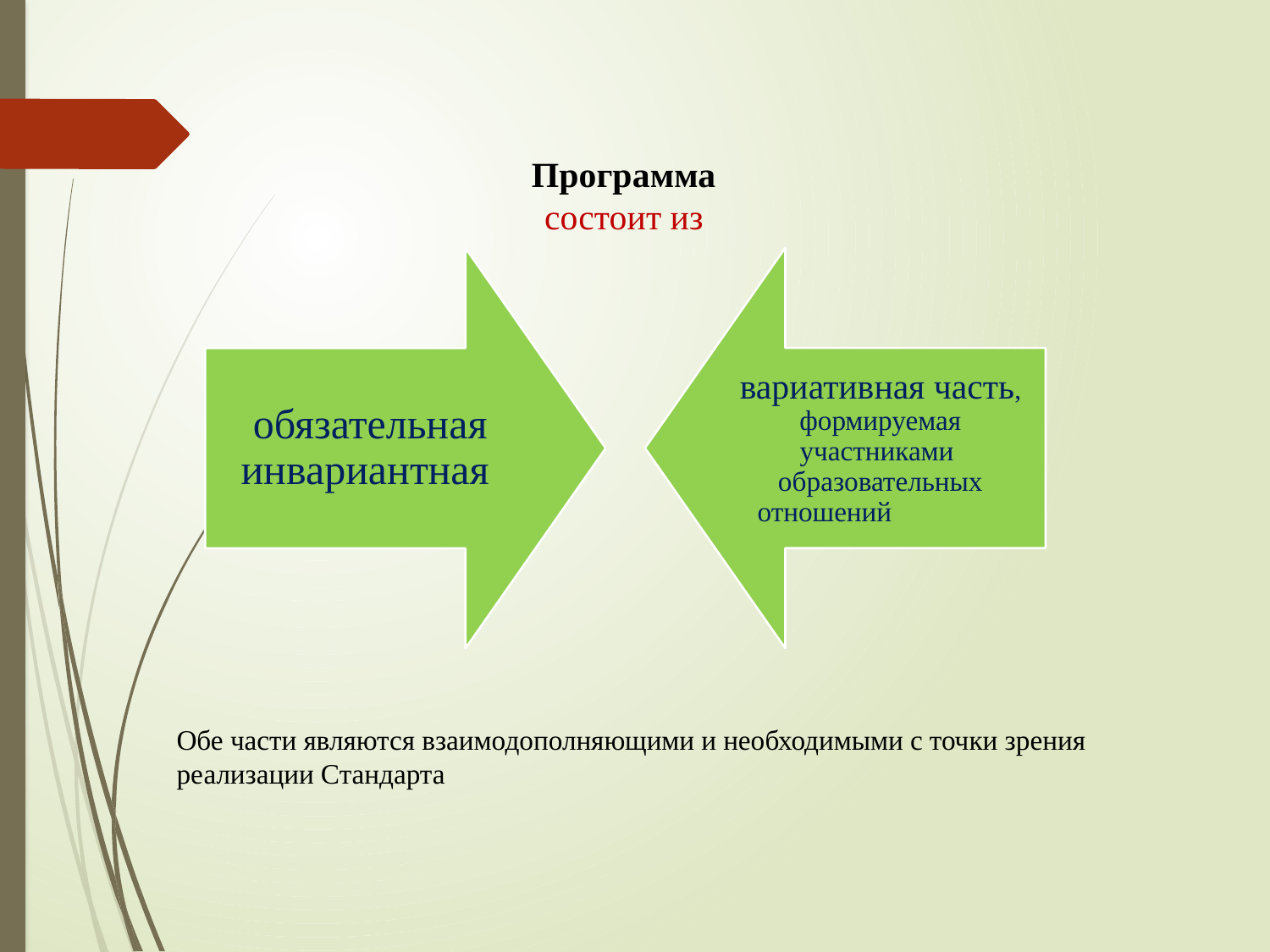

Программа
состоит из
обязательная инвариантная
вариативная часть, формируемая участниками  образовательных отношений
Обе части являются взаимодополняющими и необходимыми с точки зрения реализации Стандарта